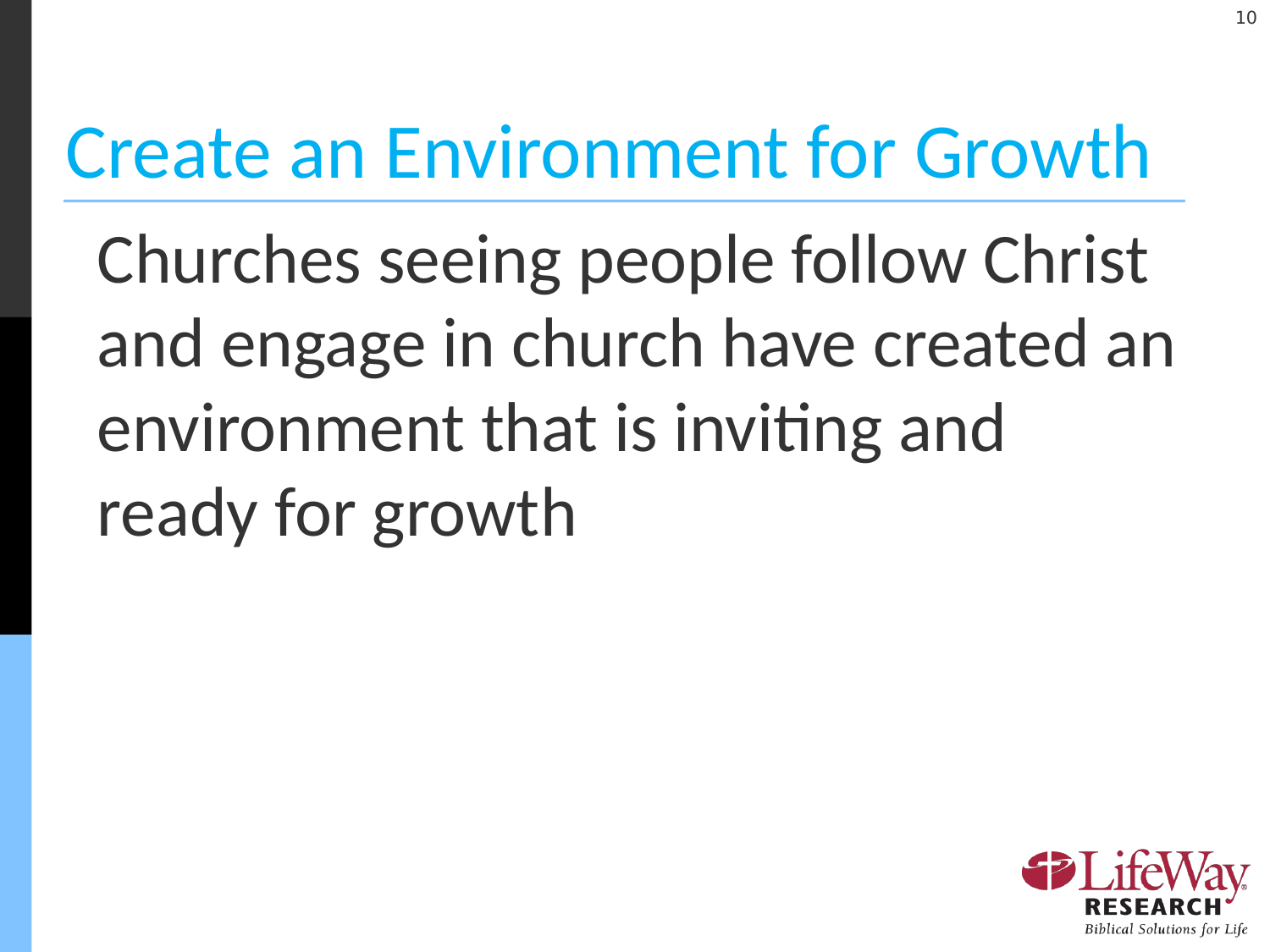

# Create an Environment for Growth
Churches seeing people follow Christ and engage in church have created an environment that is inviting and ready for growth